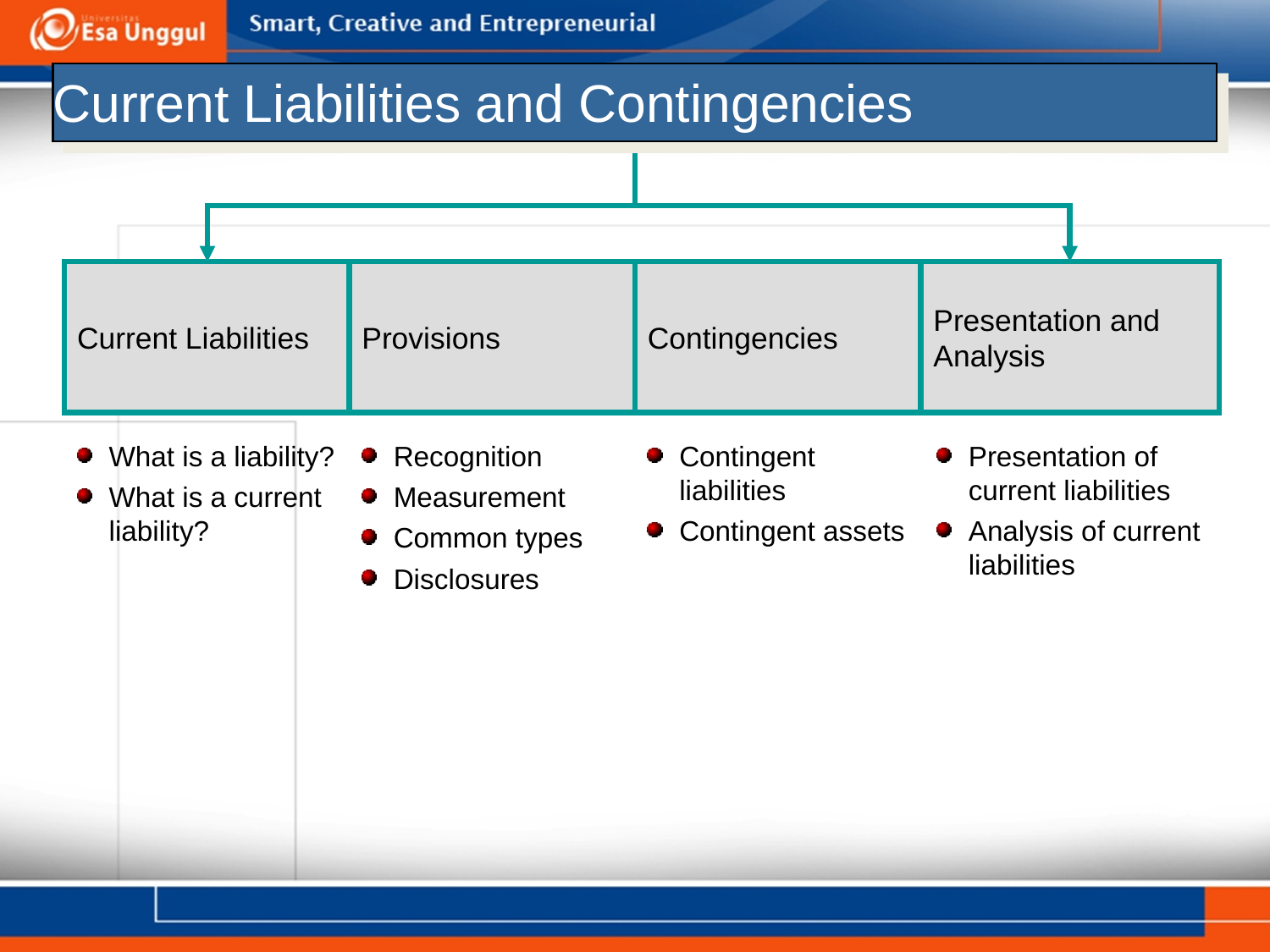

Current Liabilities and Contingencies
Current Liabilities
Provisions
Contingencies
Presentation and Analysis
What is a liability?
What is a current liability?

Recognition
Measurement
Common types
Disclosures
Contingent liabilities
Contingent assets
Presentation of current liabilities
Analysis of current liabilities